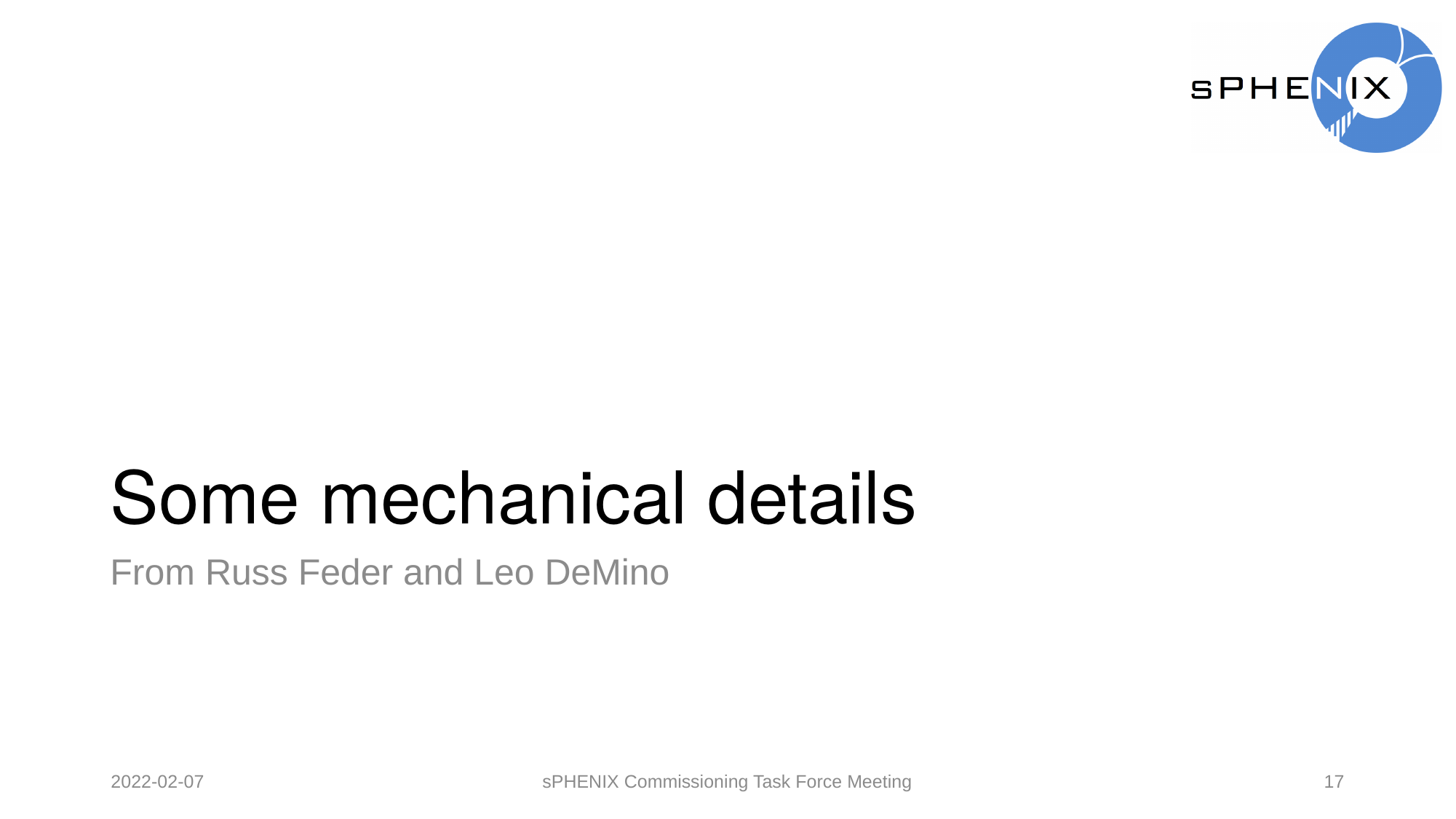

# Some mechanical details
From Russ Feder and Leo DeMino
2022-02-07
sPHENIX Commissioning Task Force Meeting
17